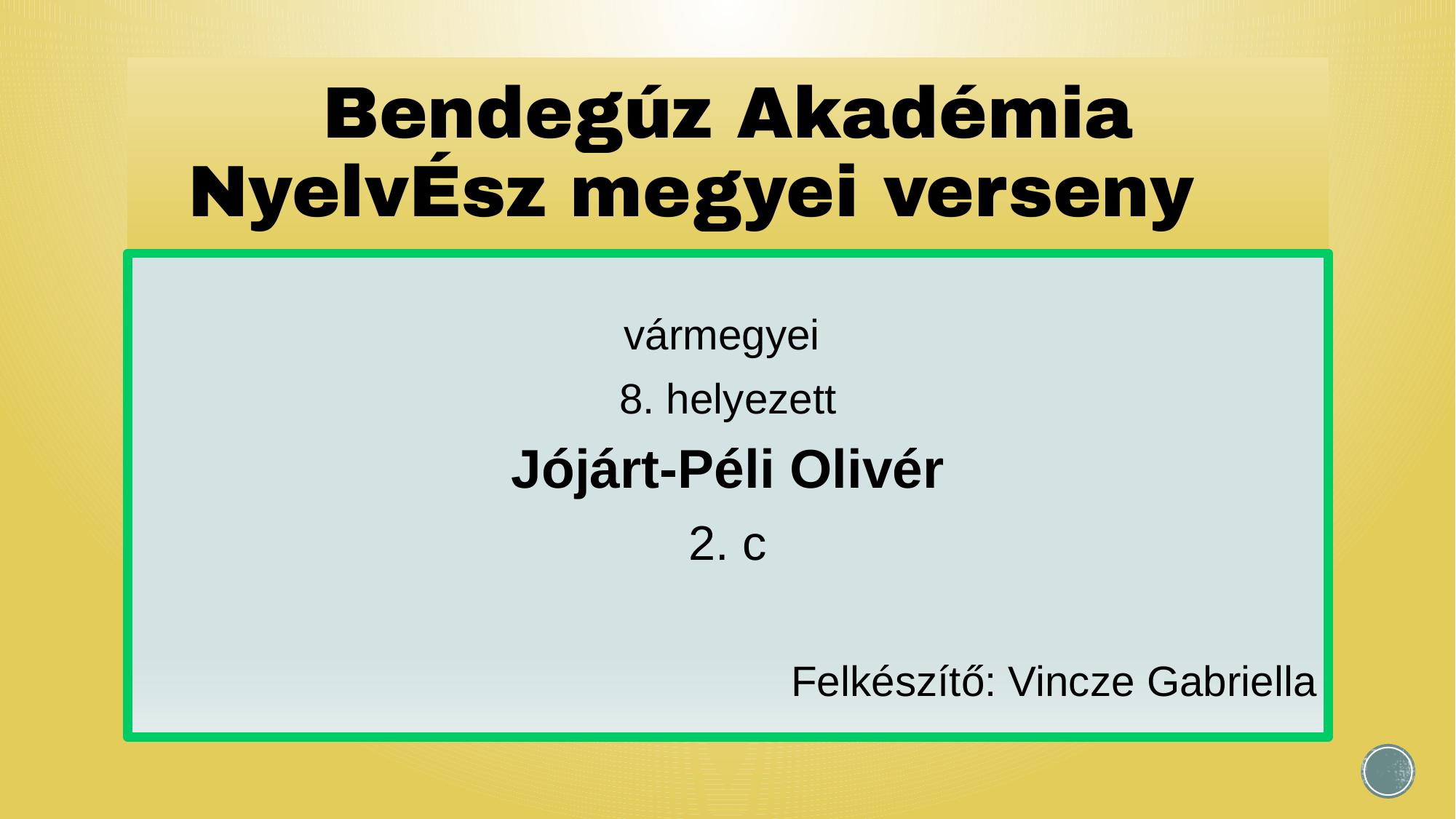

# Bendegúz Akadémia NyelvÉsz megyei verseny

vármegyei
8. helyezett
Jójárt-Péli Olivér
2. c

Felkészítő: Vincze Gabriella